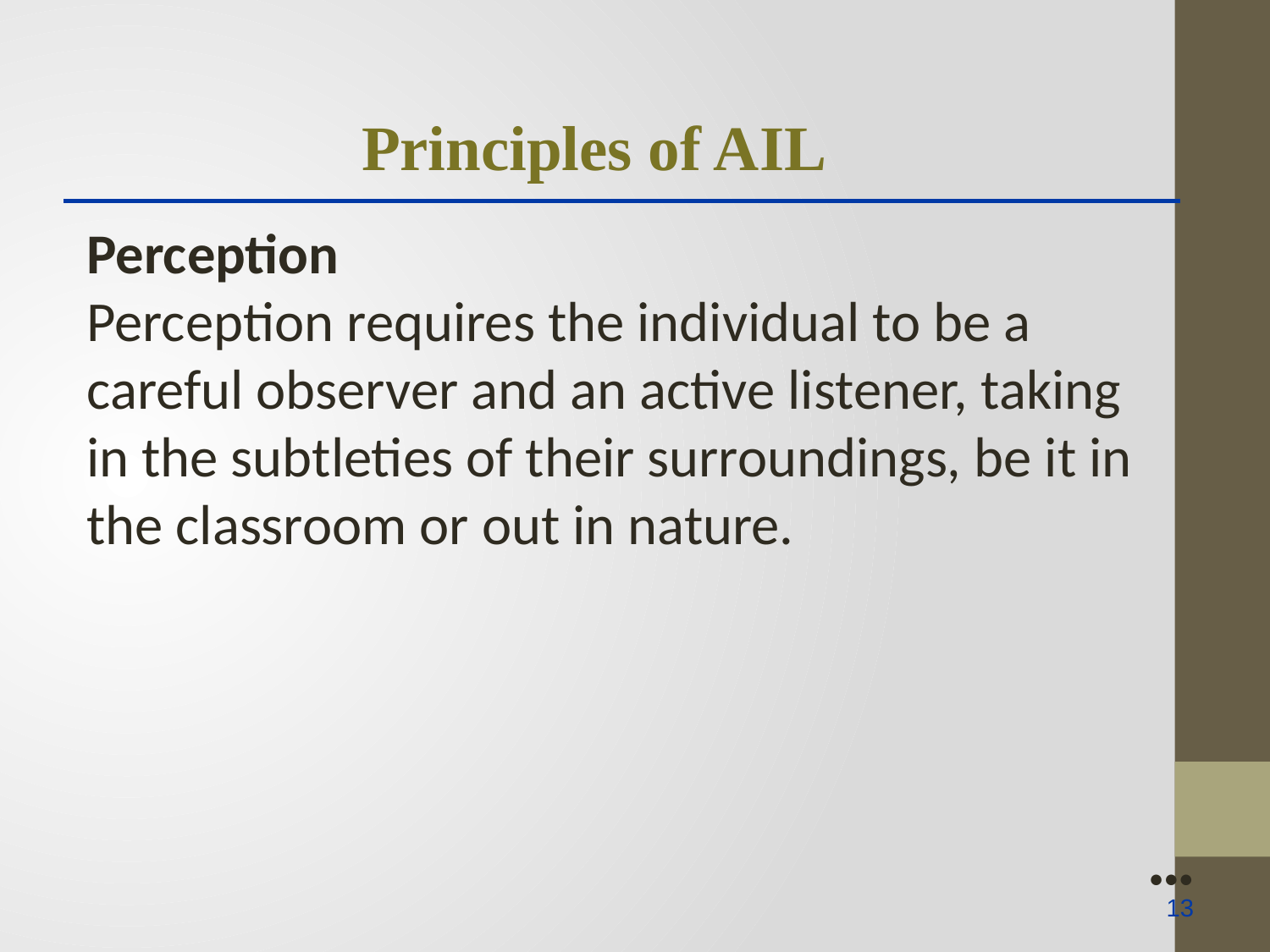

Principles of AIL
Perception
Perception requires the individual to be a careful observer and an active listener, taking in the subtleties of their surroundings, be it in the classroom or out in nature.
●●●
13